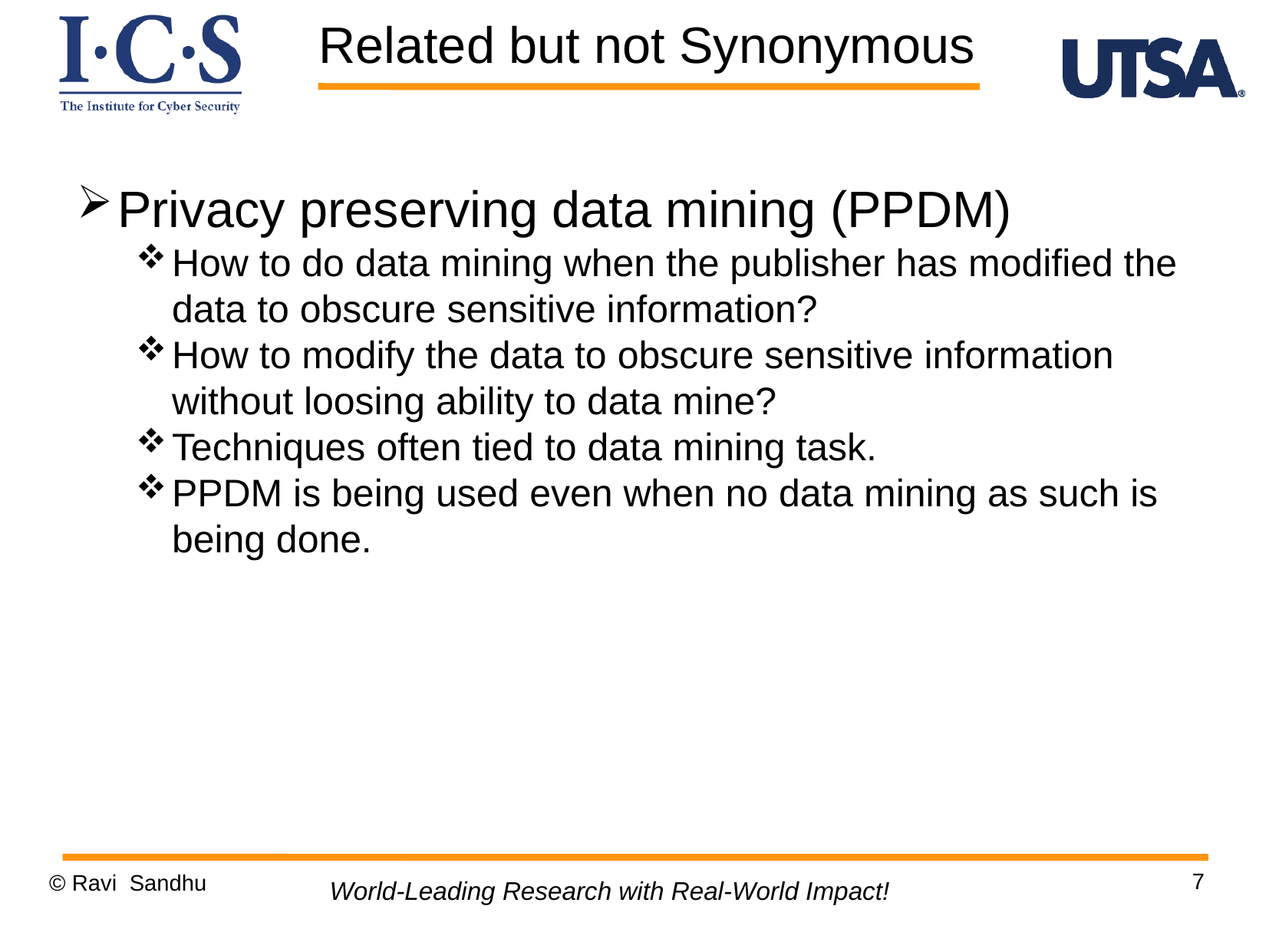

Related but not Synonymous

Privacy preserving data mining (PPDM)
How to do data mining when the publisher has modified the data to obscure sensitive information?
How to modify the data to obscure sensitive information without loosing ability to data mine?
Techniques often tied to data mining task.
PPDM is being used even when no data mining as such is being done.

7
© Ravi  Sandhu
World-Leading Research with Real-World Impact!